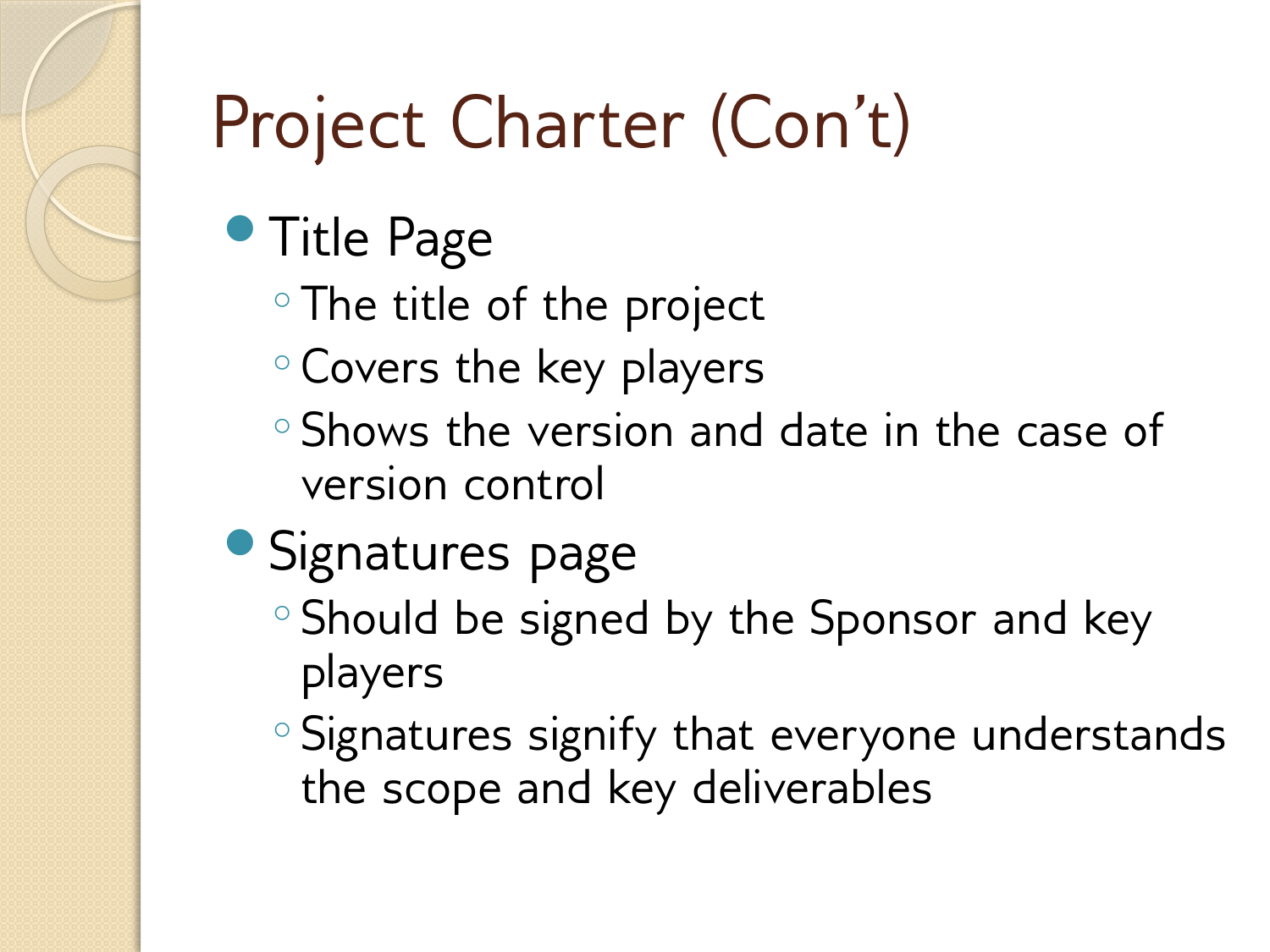

# Project Charter (Con’t)
Title Page
The title of the project
Covers the key players
Shows the version and date in the case of version control
Signatures page
Should be signed by the Sponsor and key players
Signatures signify that everyone understands the scope and key deliverables